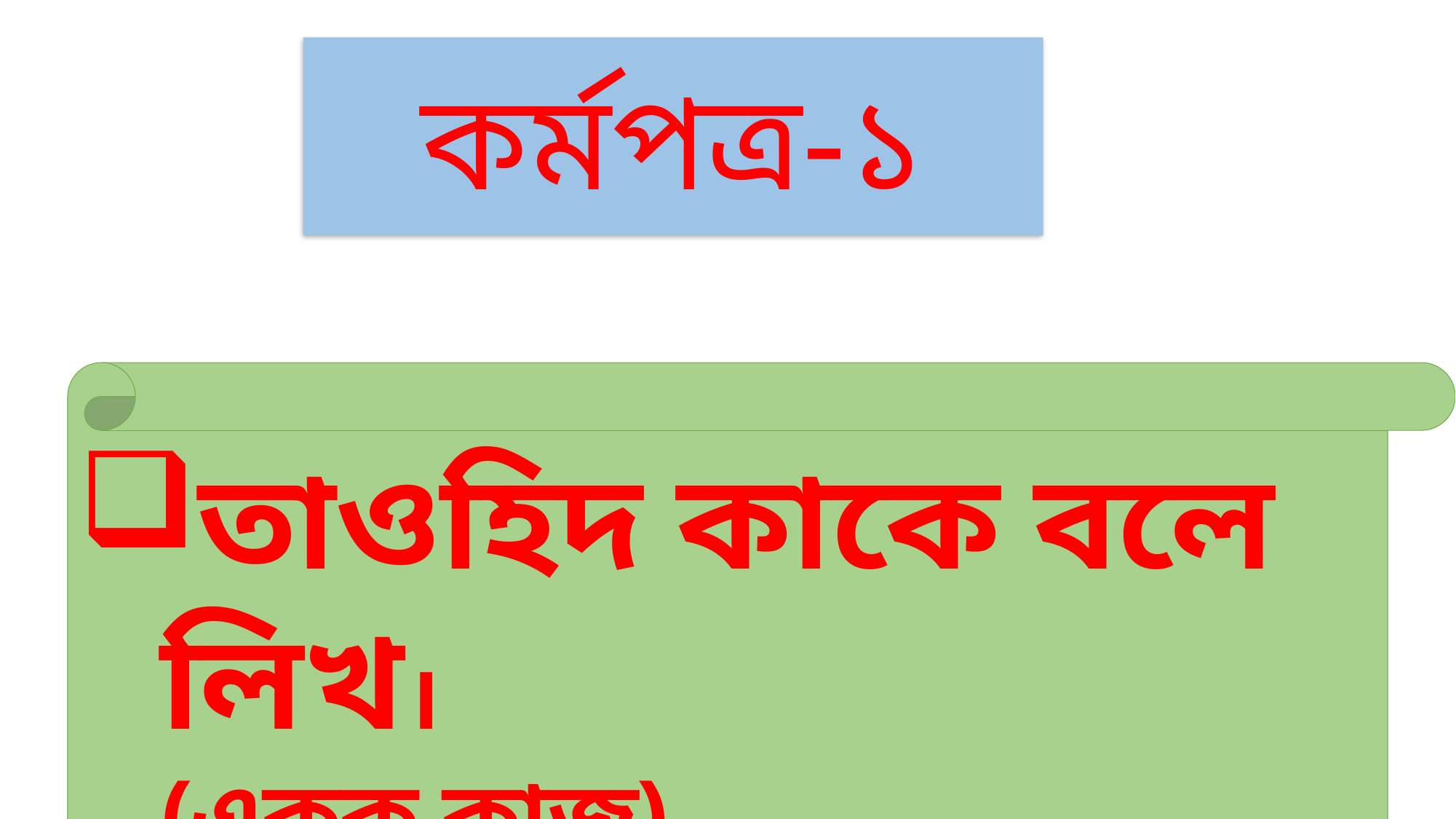

কর্মপত্র-১
তাওহিদ কাকে বলে লিখ। 									(একক কাজ)